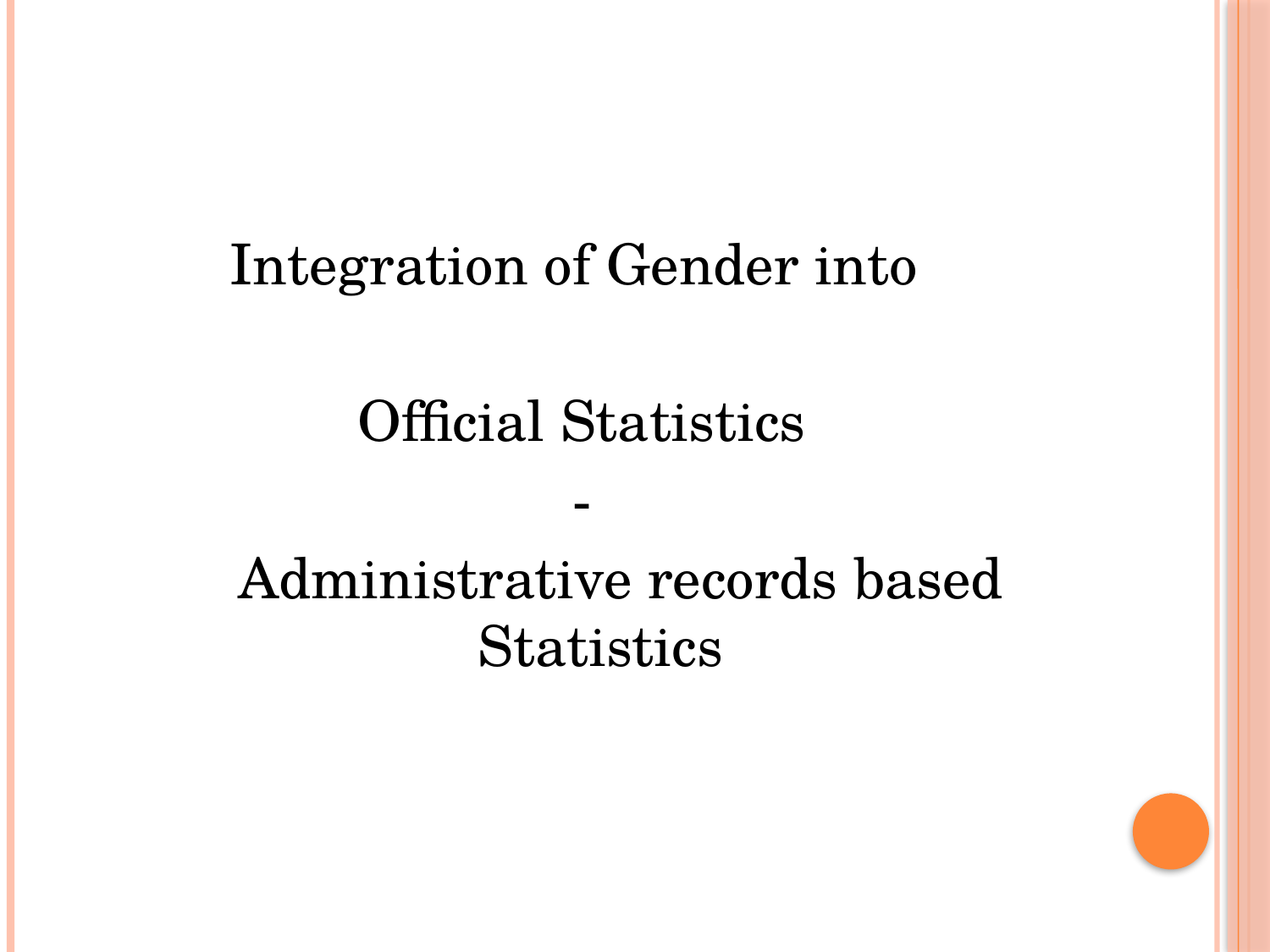

#
Integration of Gender into

Official Statistics
-
     Administrative records based Statistics